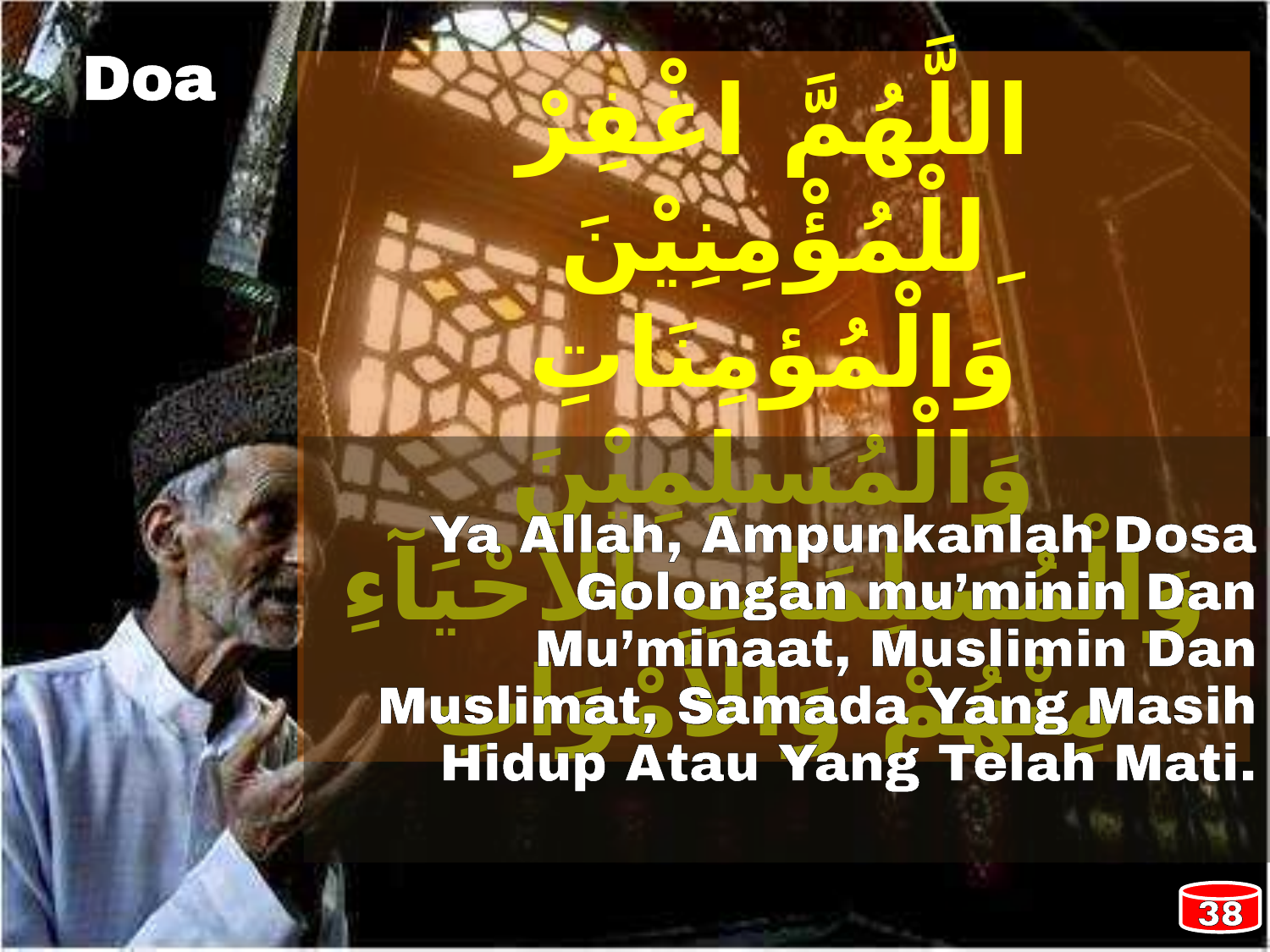

Doa
اللَّهُمَّ اغْفِرْ ِللْمُؤْمِنِيْنَ وَالْمُؤمِنَاتِ وَالْمُسلِمِيْنَ وَالْمُسلِمَاتِ اﻷَحْيَآءِ مِنْهُمْ وَاﻷَمْوَاتِ
Ya Allah, Ampunkanlah Dosa Golongan mu’minin Dan Mu’minaat, Muslimin Dan Muslimat, Samada Yang Masih Hidup Atau Yang Telah Mati.
38